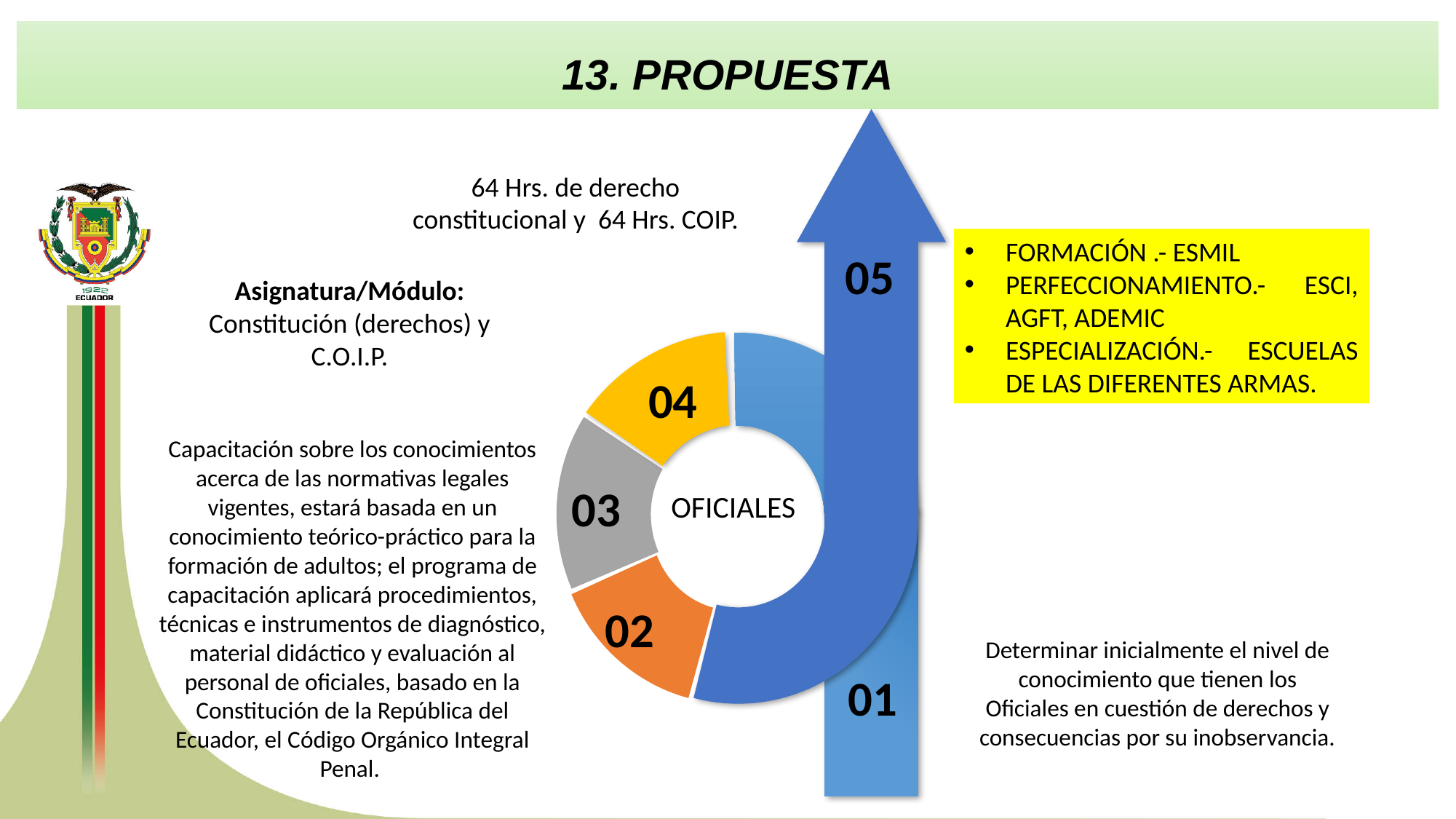

13. PROPUESTA

64 Hrs. de derecho constitucional y  64 Hrs. COIP.
FORMACIÓN .- ESMIL
PERFECCIONAMIENTO.- ESCI, AGFT, ADEMIC
ESPECIALIZACIÓN.- ESCUELAS DE LAS DIFERENTES ARMAS.
05
Asignatura/Módulo: Constitución (derechos) y C.O.I.P.
04
Capacitación sobre los conocimientos acerca de las normativas legales vigentes, estará basada en un conocimiento teórico-práctico para la formación de adultos; el programa de capacitación aplicará procedimientos, técnicas e instrumentos de diagnóstico, material didáctico y evaluación al personal de oficiales, basado en la Constitución de la República del Ecuador, el Código Orgánico Integral Penal.
03
OFICIALES

02
Determinar inicialmente el nivel de conocimiento que tienen los Oficiales en cuestión de derechos y consecuencias por su inobservancia.
01